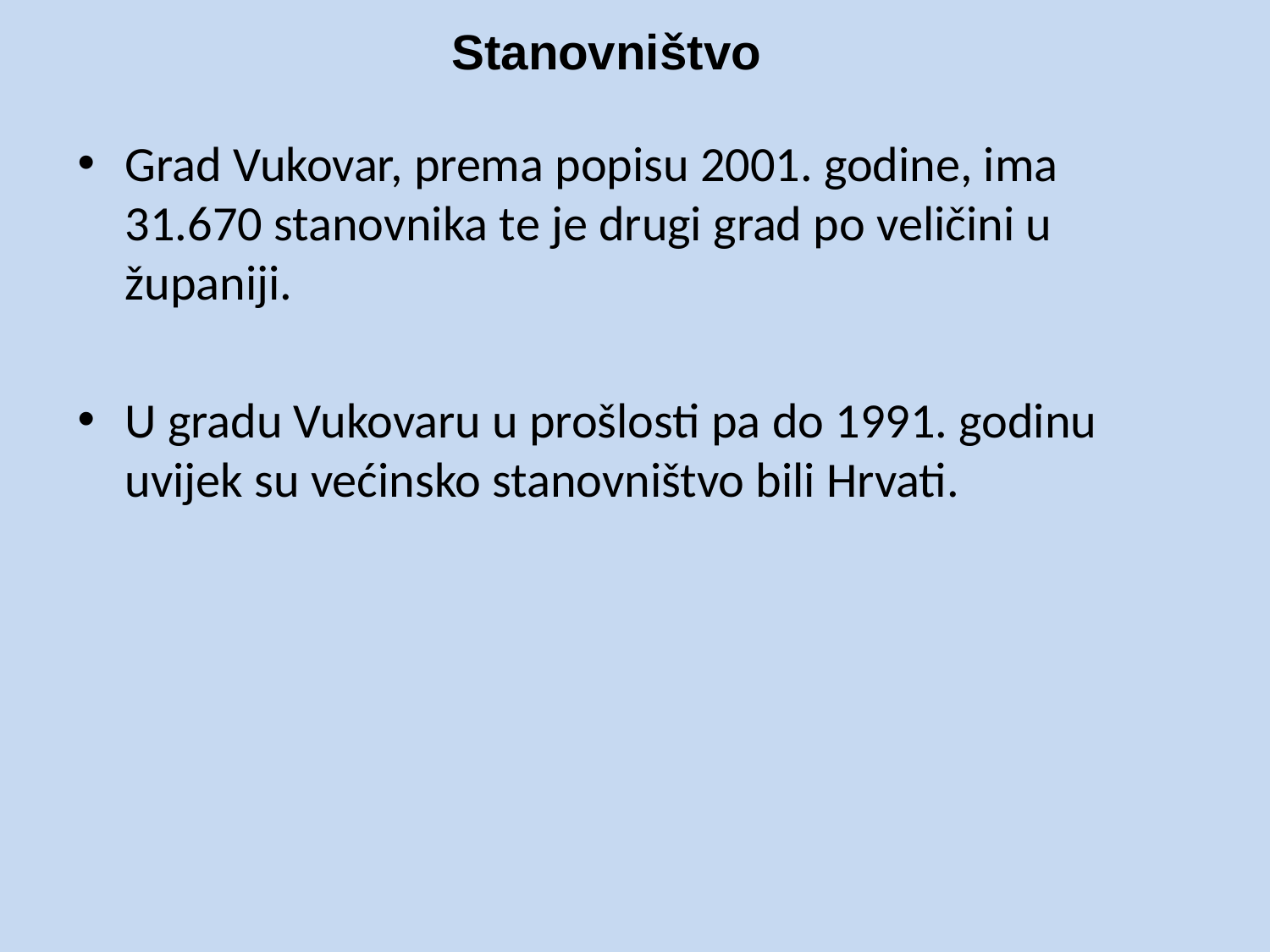

# Stanovništvo
Grad Vukovar, prema popisu 2001. godine, ima 31.670 stanovnika te je drugi grad po veličini u županiji.

U gradu Vukovaru u prošlosti pa do 1991. godinu uvijek su većinsko stanovništvo bili Hrvati.